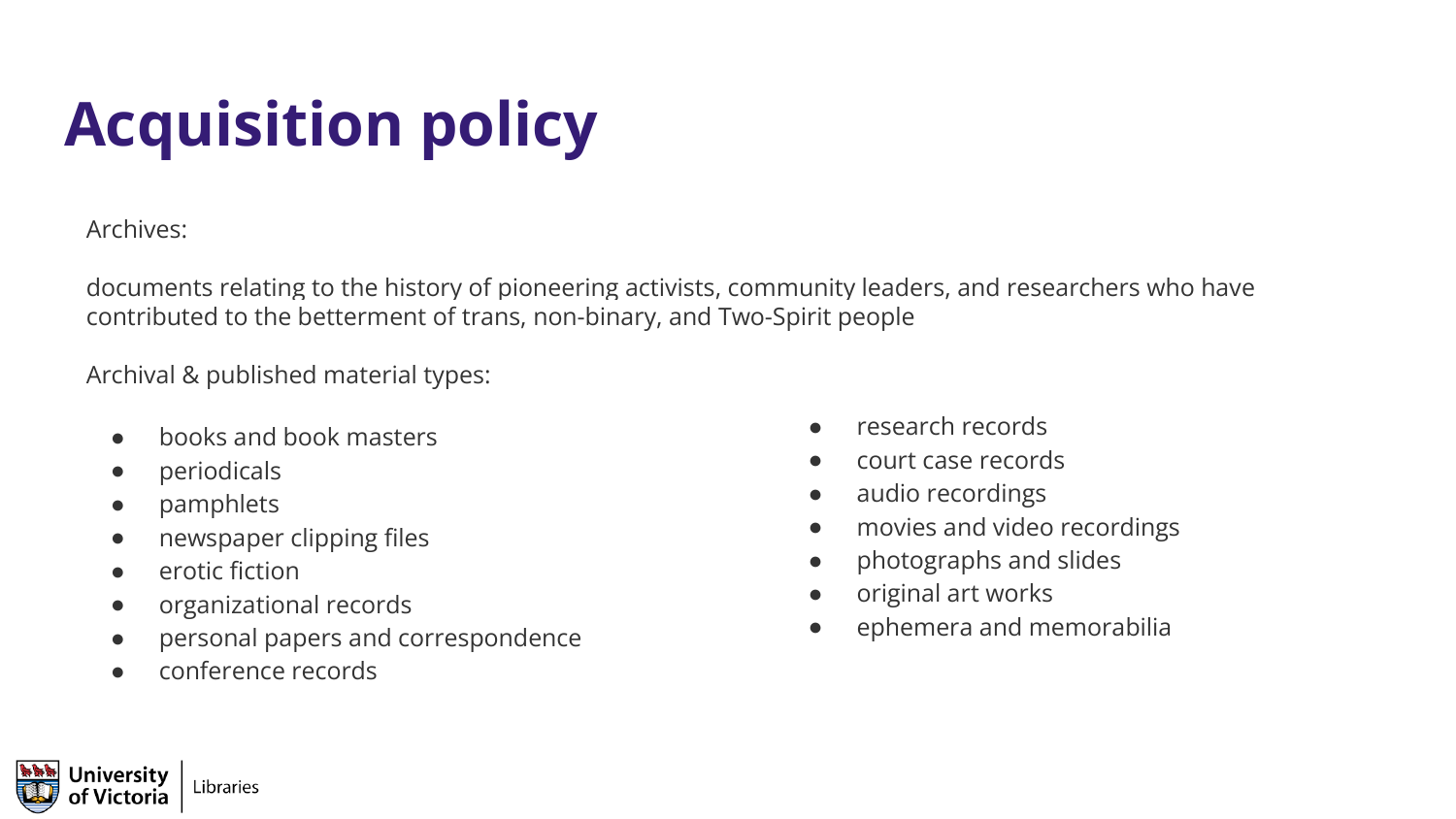

# Acquisition policy

research records
court case records
audio recordings
movies and video recordings
photographs and slides
original art works
ephemera and memorabilia
Archives:

documents relating to the history of pioneering activists, community leaders, and researchers who have contributed to the betterment of trans, non-binary, and Two-Spirit people

Archival & published material types:

books and book masters
periodicals
pamphlets
newspaper clipping files
erotic fiction
organizational records
personal papers and correspondence
conference records